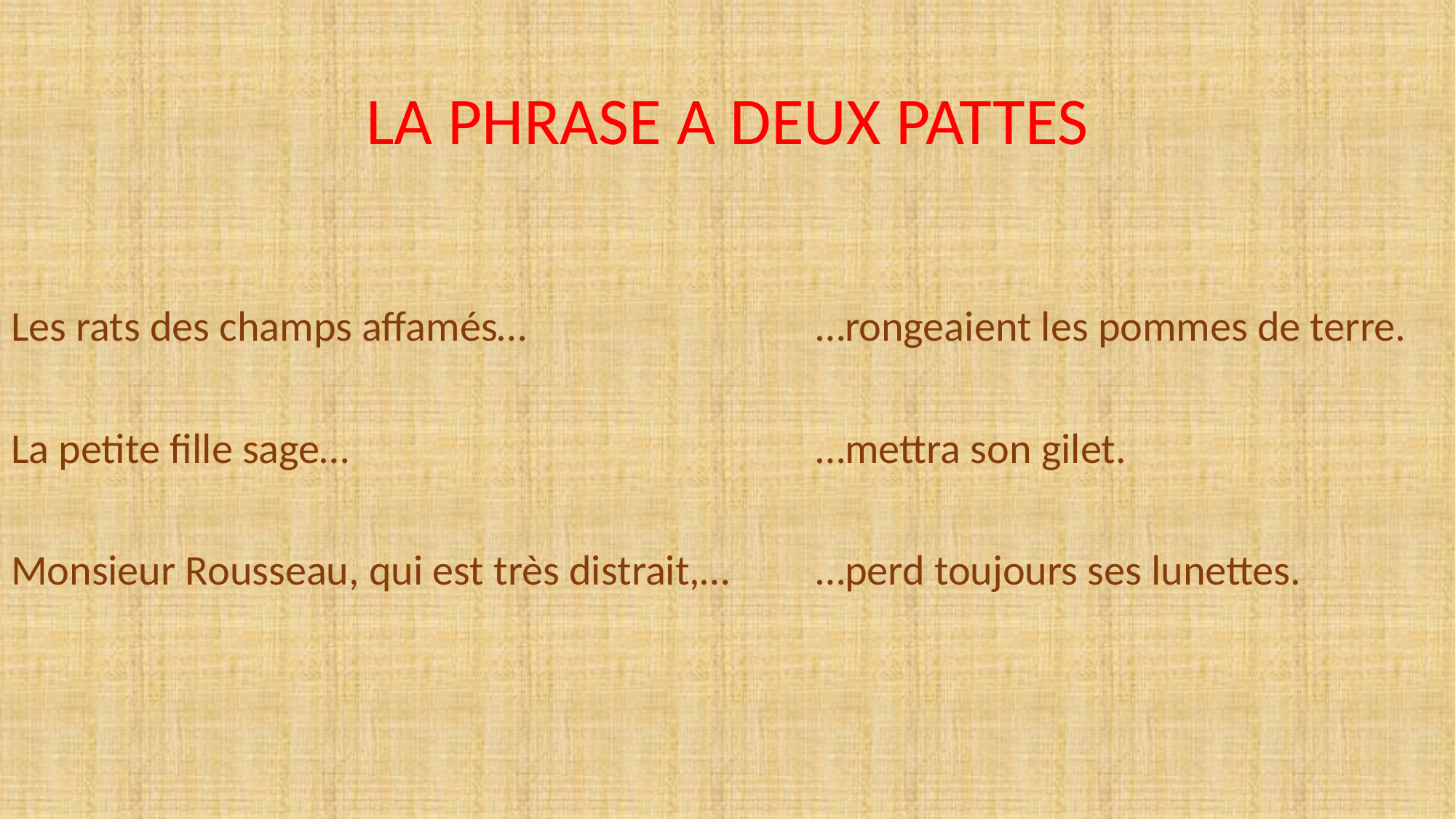

# LA PHRASE A DEUX PATTES

Les rats des champs affamés…

La petite fille sage…

Monsieur Rousseau, qui est très distrait,…
…rongeaient les pommes de terre.

…mettra son gilet.

…perd toujours ses lunettes.